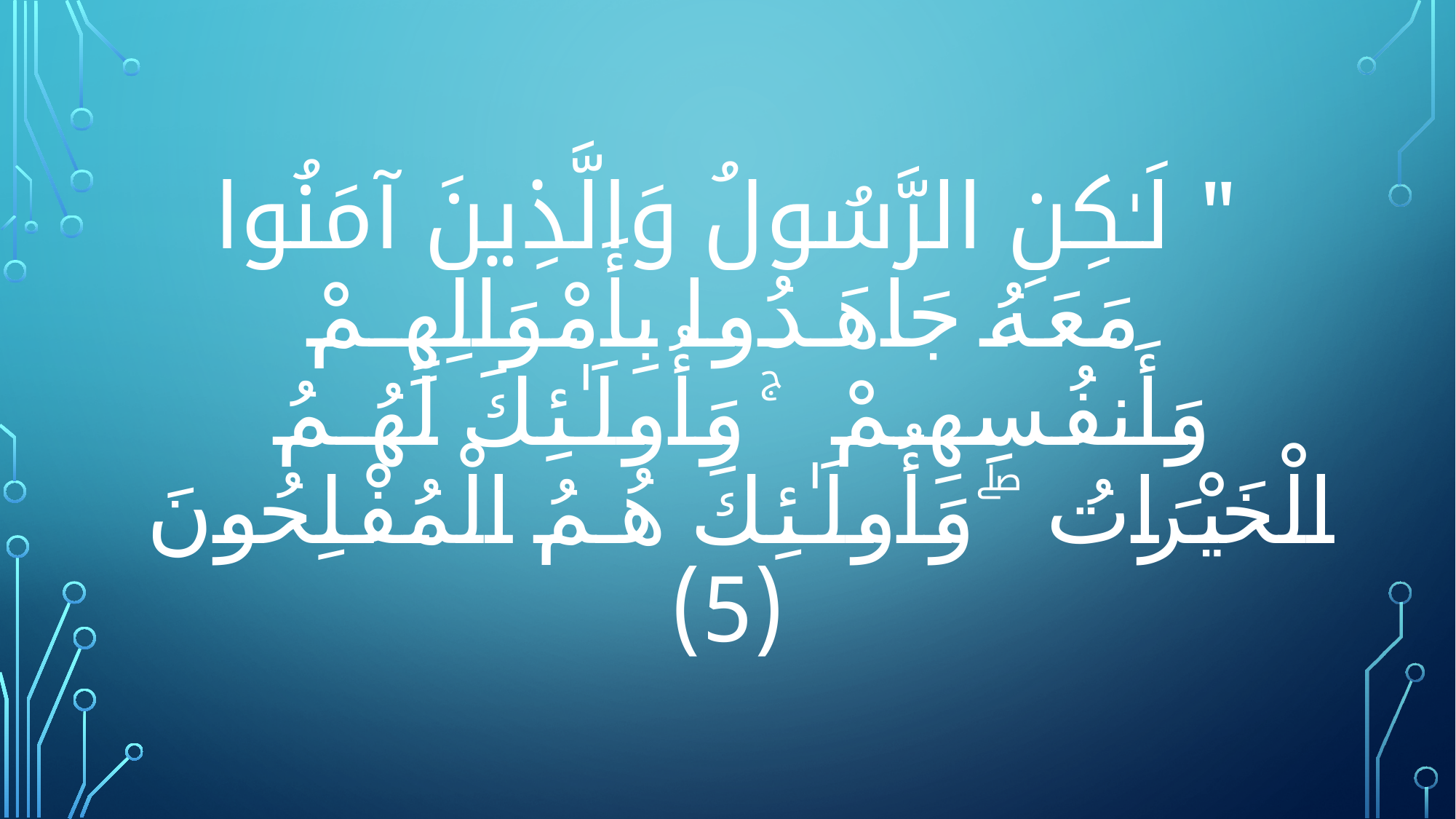

# " لَـٰكِنِ الرَّ‌سُولُ وَالَّذِينَ آمَنُوا مَعَهُ جَاهَدُوا بِأَمْوَالِهِمْ وَأَنفُسِهِمْ ۚ وَأُولَـٰئِكَ لَهُمُ الْخَيْرَ‌اتُ ۖ وَأُولَـٰئِكَ هُمُ الْمُفْلِحُونَ (5)